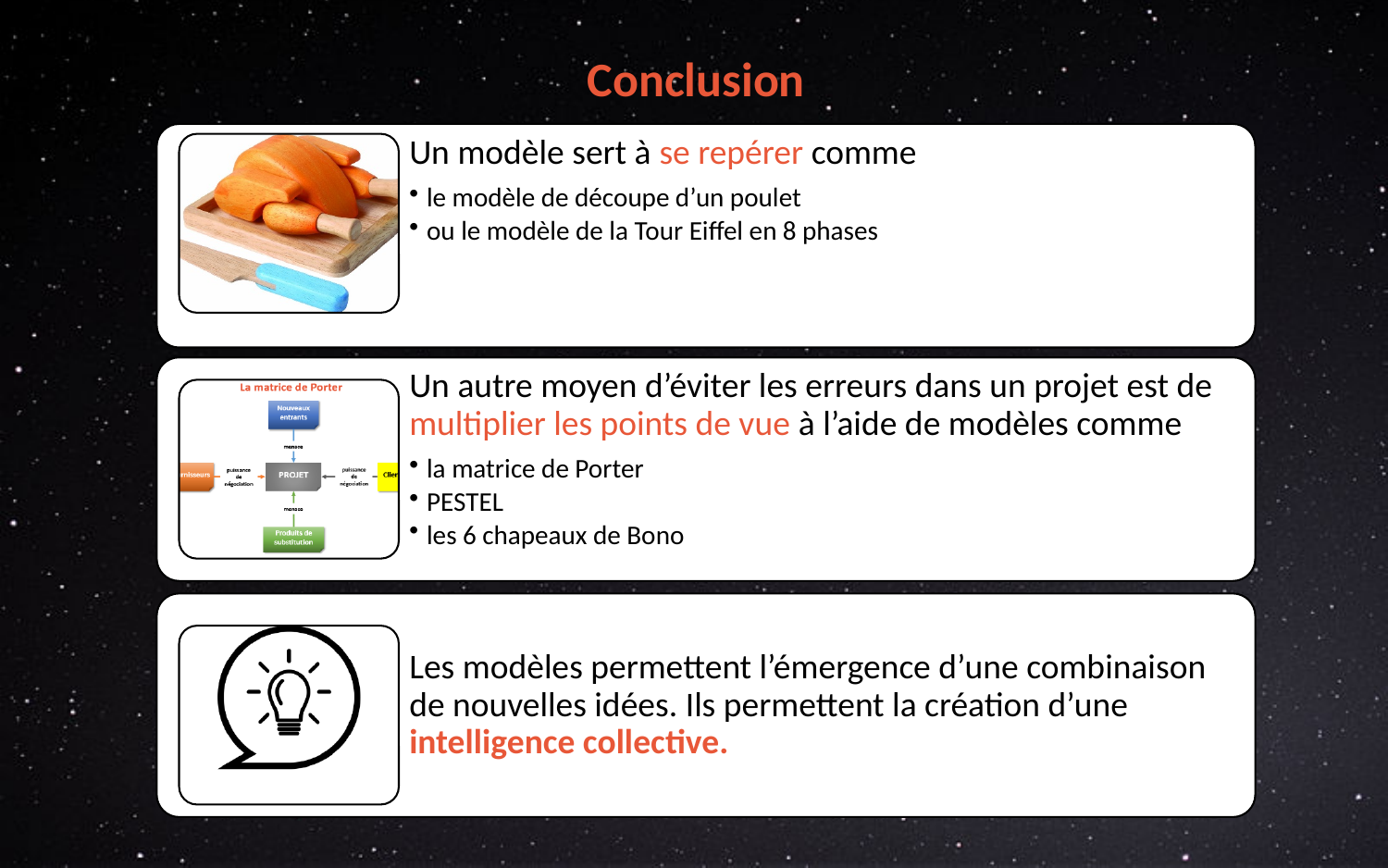

# Conclusion
Un modèle sert à se repérer comme
le modèle de découpe d’un poulet
ou le modèle de la Tour Eiffel en 8 phases

Un autre moyen d’éviter les erreurs dans un projet est de multiplier les points de vue à l’aide de modèles comme
la matrice de Porter
PESTEL
les 6 chapeaux de Bono

Les modèles permettent l’émergence d’une combinaison de nouvelles idées. Ils permettent la création d’une intelligence collective.

46